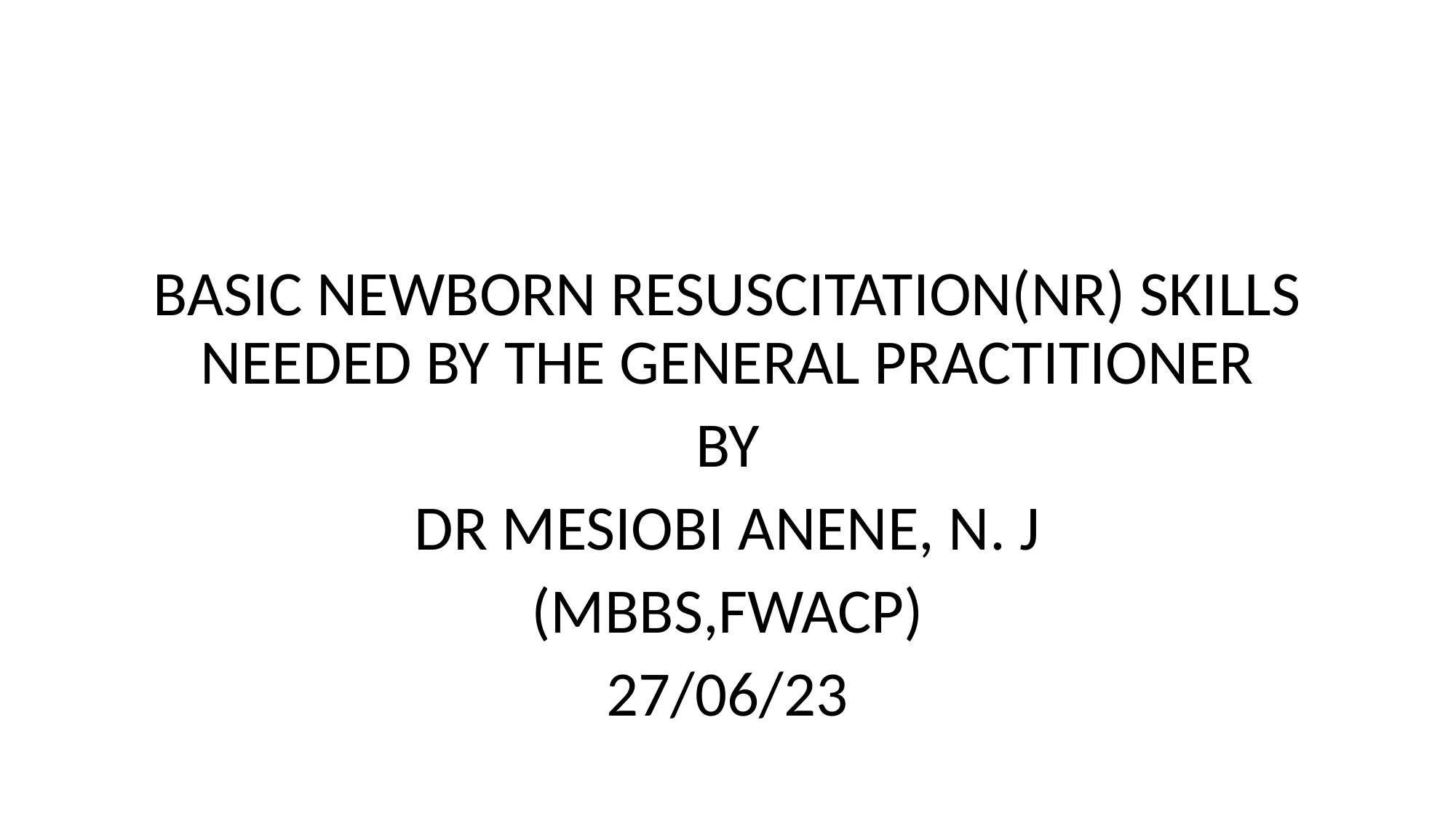

#

BASIC NEWBORN RESUSCITATION(NR) SKILLS NEEDED BY THE GENERAL PRACTITIONER
BY
DR MESIOBI ANENE, N. J
(MBBS,FWACP)
27/06/23